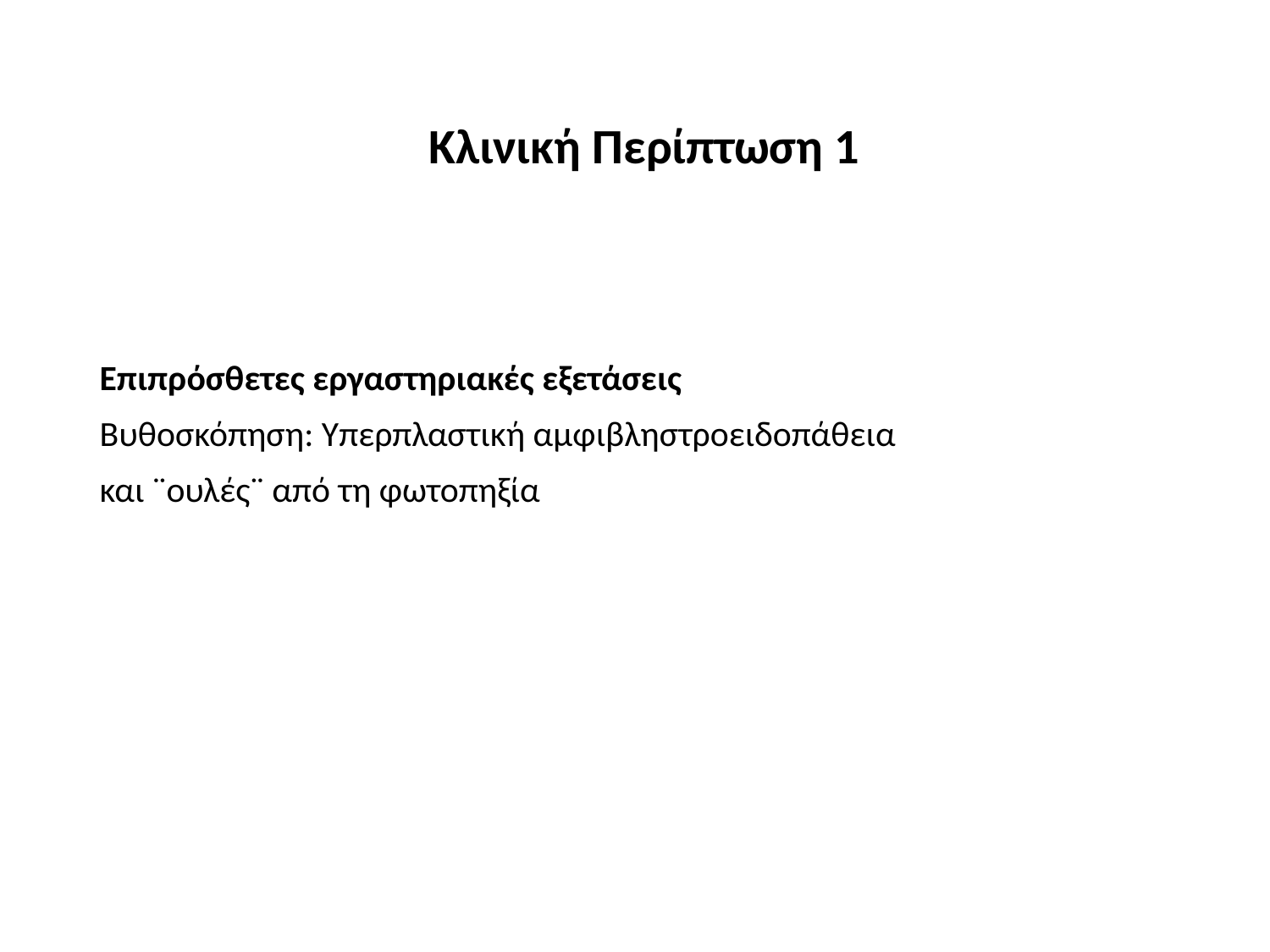

Κλινική Περίπτωση 1

Επιπρόσθετες εργαστηριακές εξετάσεις
Βυθοσκόπηση: Yπερπλαστική αμφιβληστροειδοπάθεια
και ¨ουλές¨ από τη φωτοπηξία